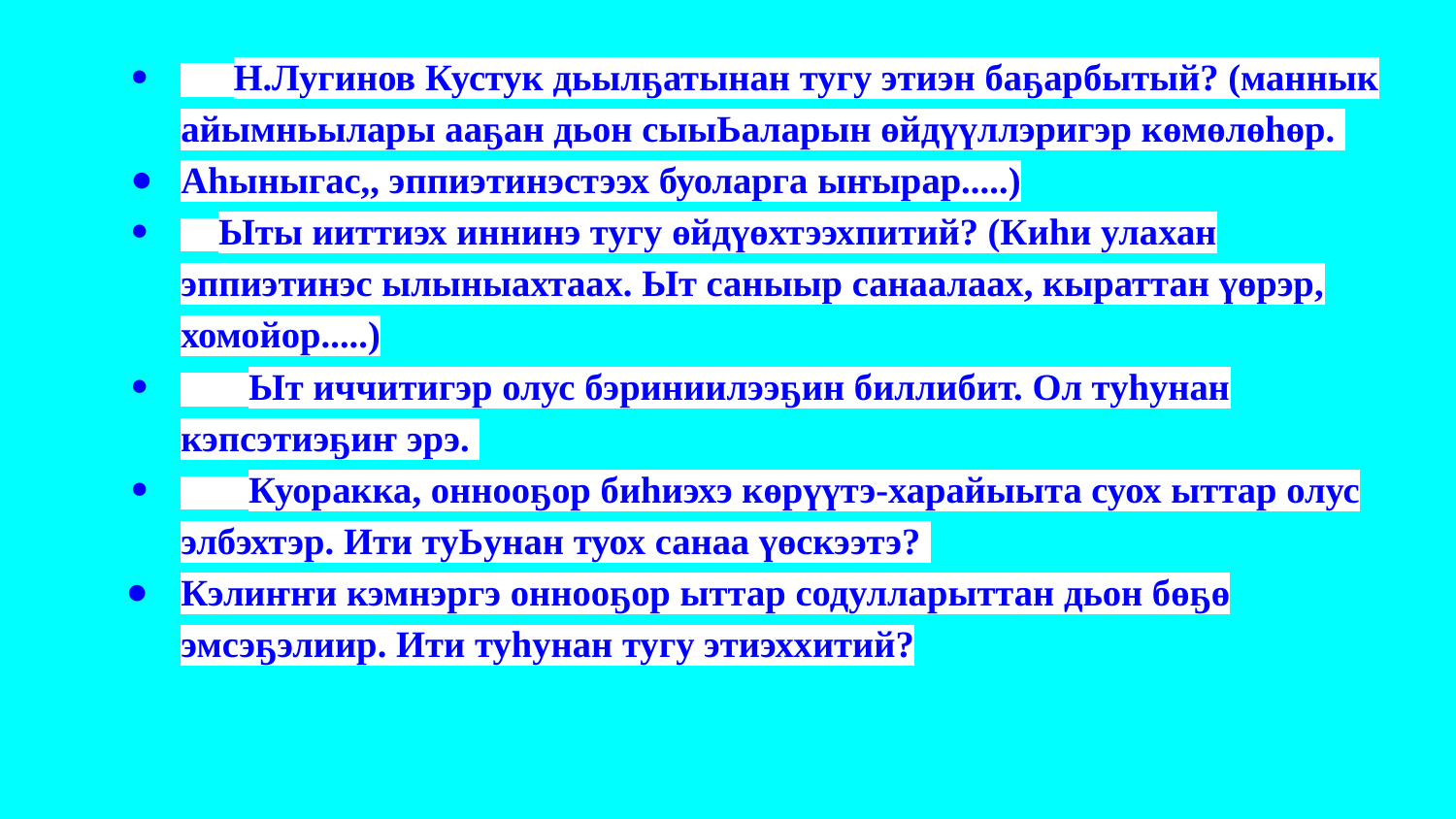

Н.Лугинов Кустук дьылҕатынан тугу этиэн баҕарбытый? (маннык айымньылары ааҕан дьон сыыЬаларын өйдүүллэригэр көмөлөһөр.
Аһыныгас,, эппиэтинэстээх буоларга ыҥырар.....)
     Ыты ииттиэх иннинэ тугу өйдүөхтээхпитий? (Киһи улахан эппиэтинэс ылыныахтаах. Ыт саныыр санаалаах, кыраттан үөрэр, хомойор.....)
         Ыт иччитигэр олус бэриниилээҕин биллибит. Ол туһунан кэпсэтиэҕиҥ эрэ.
         Куоракка, оннооҕор биһиэхэ көрүүтэ-харайыыта суох ыттар олус элбэхтэр. Ити туЬунан туох санаа үөскээтэ?
Кэлиҥҥи кэмнэргэ оннооҕор ыттар содулларыттан дьон бөҕө эмсэҕэлиир. Ити туһунан тугу этиэххитий?